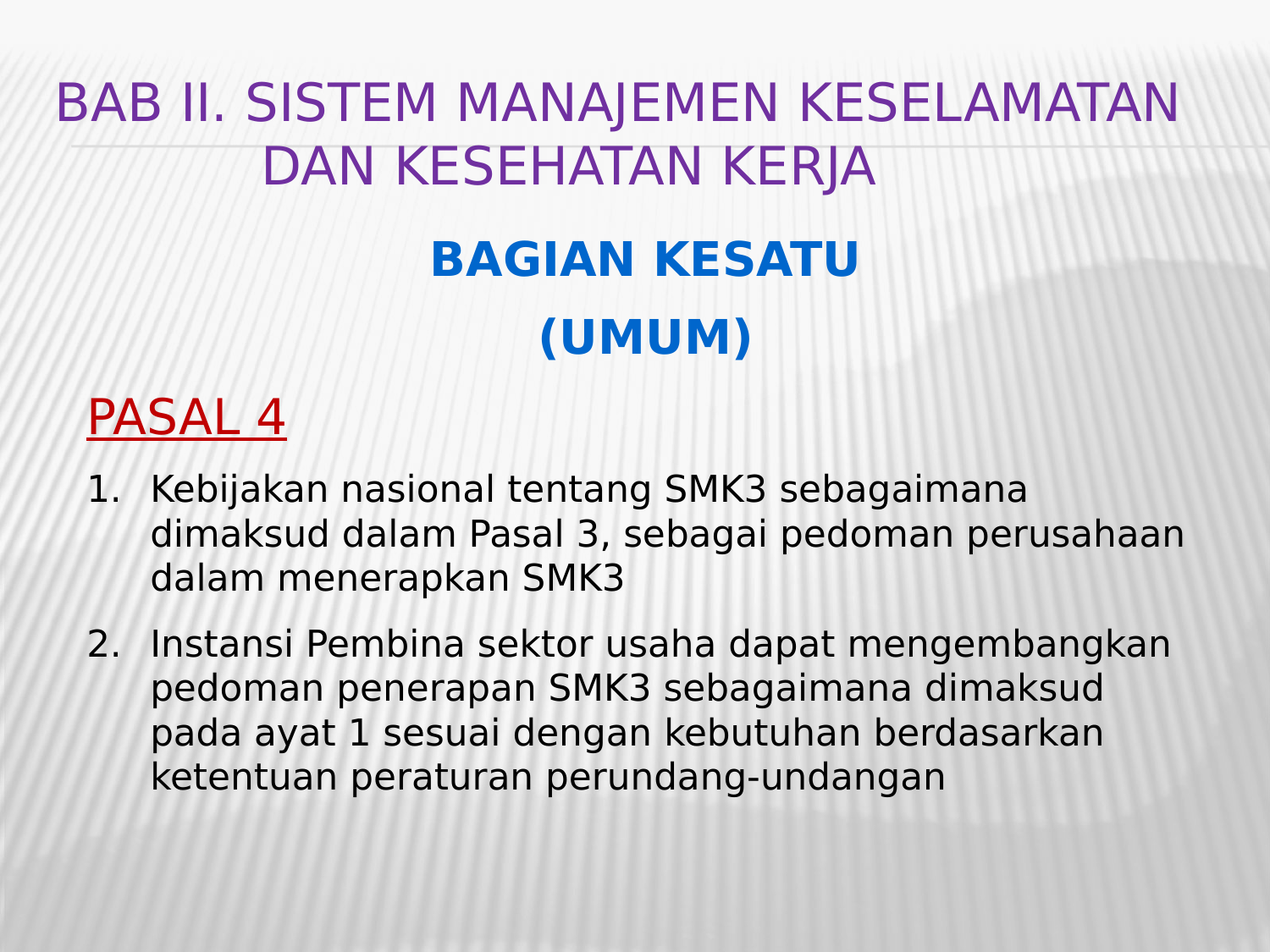

# BAB II. Sistem Manajemen keselamatan dan kesehatan kerja
BAGIAN KESATU
(UMUM)
PASAL 4
Kebijakan nasional tentang SMK3 sebagaimana dimaksud dalam Pasal 3, sebagai pedoman perusahaan dalam menerapkan SMK3
Instansi Pembina sektor usaha dapat mengembangkan pedoman penerapan SMK3 sebagaimana dimaksud pada ayat 1 sesuai dengan kebutuhan berdasarkan ketentuan peraturan perundang-undangan